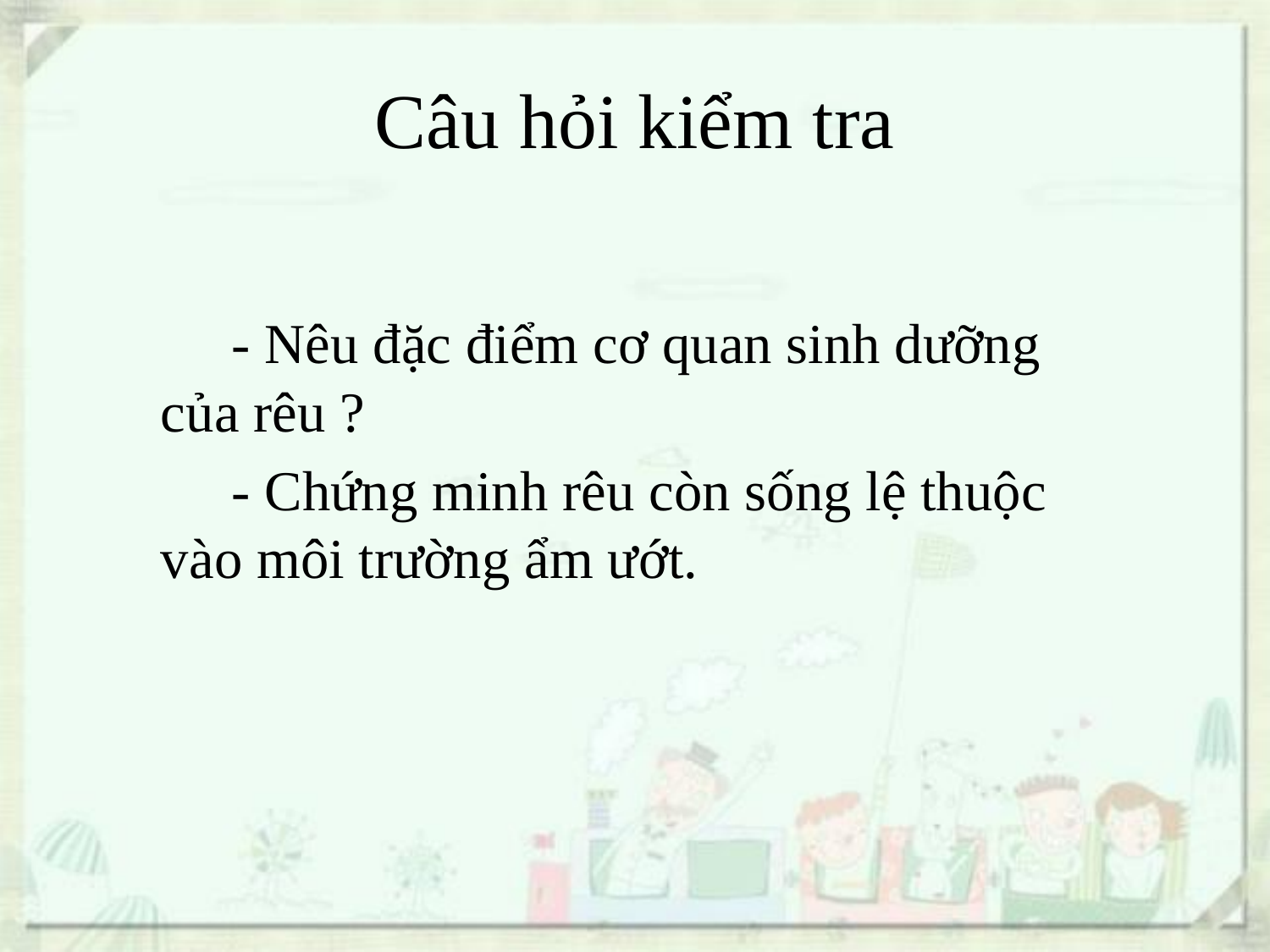

# Câu hỏi kiểm tra

     - Nêu đặc điểm cơ quan sinh dưỡng của rêu ?
     - Chứng minh rêu còn sống lệ thuộc vào môi trường ẩm ướt.